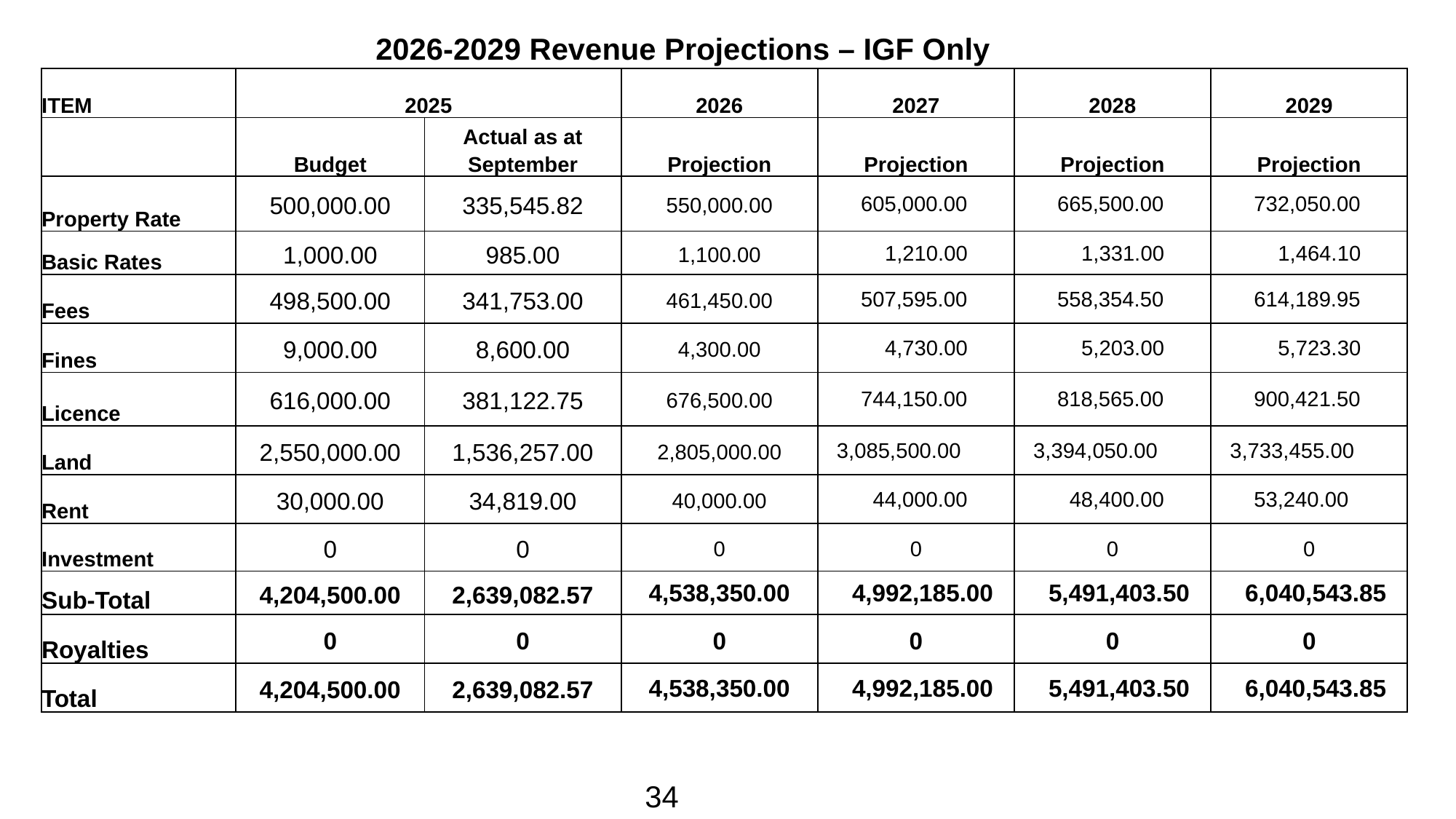

|  |
| --- |
|  |
|  |
|  |
|  |
2026-2029 Revenue Projections – IGF Only
Policy Outcome Indicators and Targets

| ITEM | 2025 |  | 2026 | 2027 | 2028 | 2029 |
| --- | --- | --- | --- | --- | --- | --- |
|  | Budget | Actual as at September | Projection | Projection | Projection | Projection |
| Property Rate | 500,000.00 | 335,545.82 | 550,000.00 | 605,000.00 | 665,500.00 | 732,050.00 |
| Basic Rates | 1,000.00 | 985.00 | 1,100.00 | 1,210.00 | 1,331.00 | 1,464.10 |
| Fees | 498,500.00 | 341,753.00 | 461,450.00 | 507,595.00 | 558,354.50 | 614,189.95 |
| Fines | 9,000.00 | 8,600.00 | 4,300.00 | 4,730.00 | 5,203.00 | 5,723.30 |
| Licence | 616,000.00 | 381,122.75 | 676,500.00 | 744,150.00 | 818,565.00 | 900,421.50 |
| Land | 2,550,000.00 | 1,536,257.00 | 2,805,000.00 | 3,085,500.00 | 3,394,050.00 | 3,733,455.00 |
| Rent | 30,000.00 | 34,819.00 | 40,000.00 | 44,000.00 | 48,400.00 | 53,240.00 |
| Investment | 0 | 0 | 0 | 0 | 0 | 0 |
| Sub-Total | 4,204,500.00 | 2,639,082.57 | 4,538,350.00 | 4,992,185.00 | 5,491,403.50 | 6,040,543.85 |
| Royalties | 0 | 0 | 0 | 0 | 0 | 0 |
| Total | 4,204,500.00 | 2,639,082.57 | 4,538,350.00 | 4,992,185.00 | 5,491,403.50 | 6,040,543.85 |

34